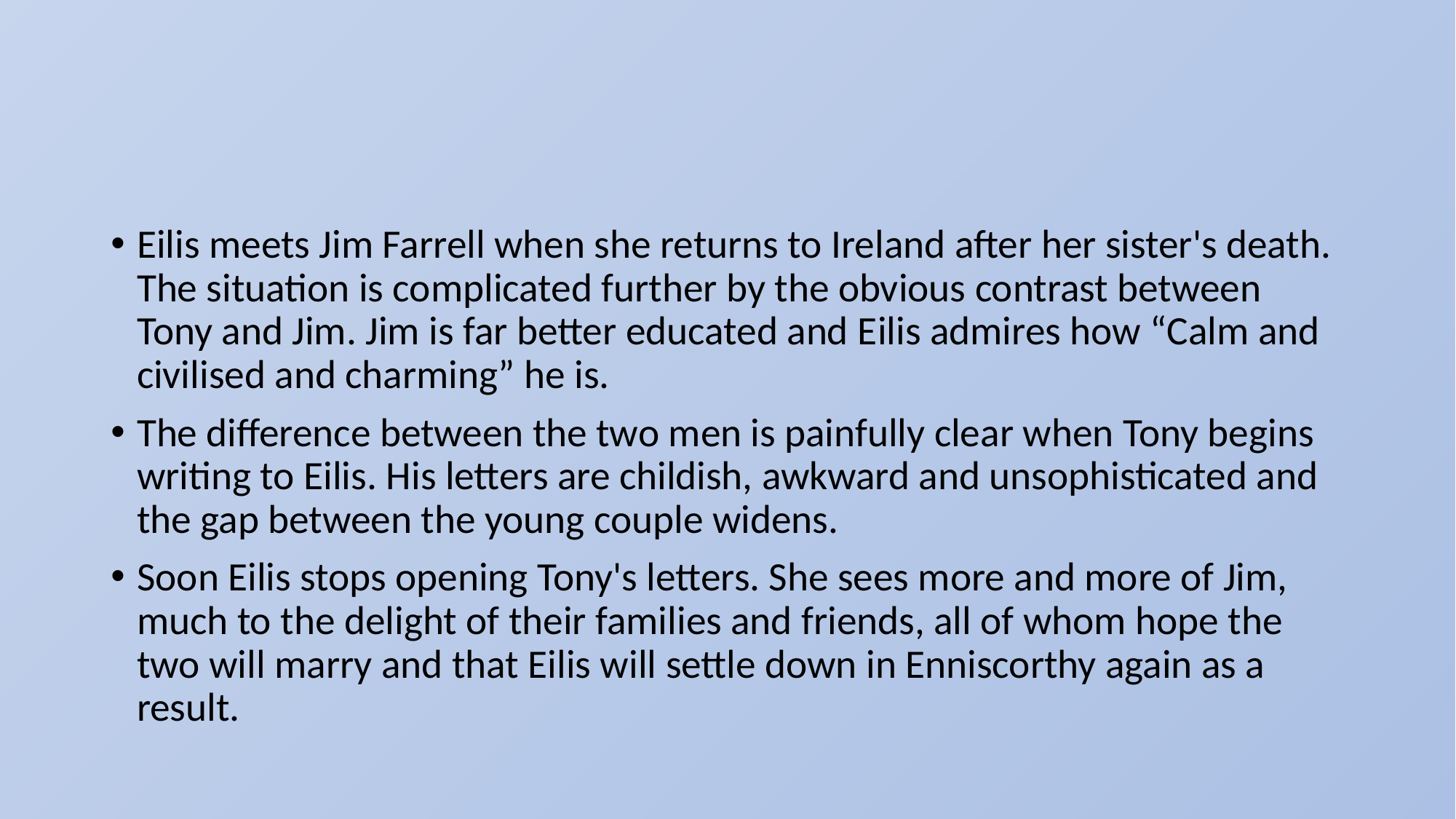

#
Eilis meets Jim Farrell when she returns to Ireland after her sister's death. The situation is complicated further by the obvious contrast between Tony and Jim. Jim is far better educated and Eilis admires how “Calm and civilised and charming” he is.
The difference between the two men is painfully clear when Tony begins writing to Eilis. His letters are childish, awkward and unsophisticated and the gap between the young couple widens.
Soon Eilis stops opening Tony's letters. She sees more and more of Jim, much to the delight of their families and friends, all of whom hope the two will marry and that Eilis will settle down in Enniscorthy again as a result.